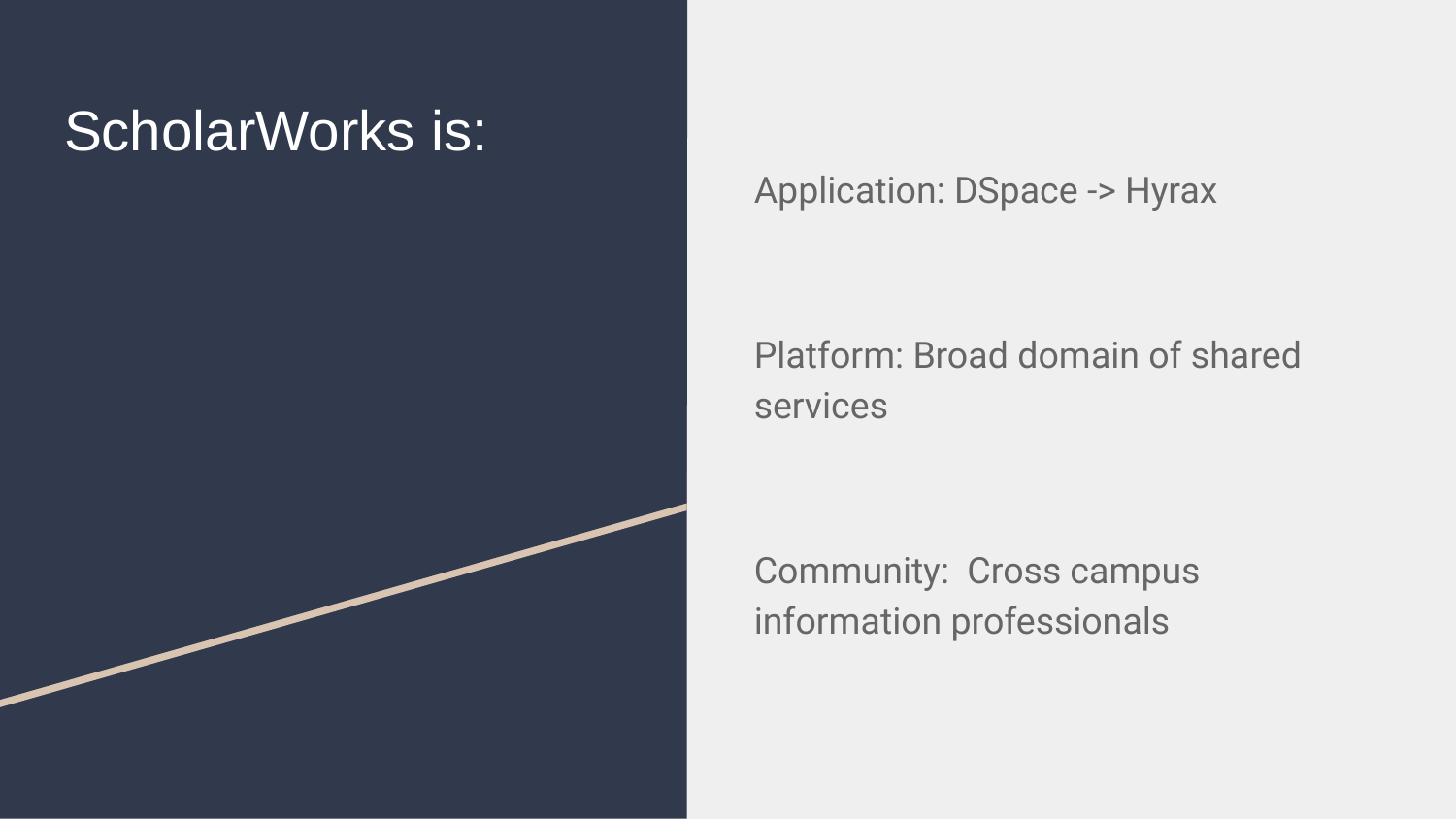

# ScholarWorks is:

Application: DSpace -> Hyrax

Platform: Broad domain of shared services

Community:  Cross campus information professionals